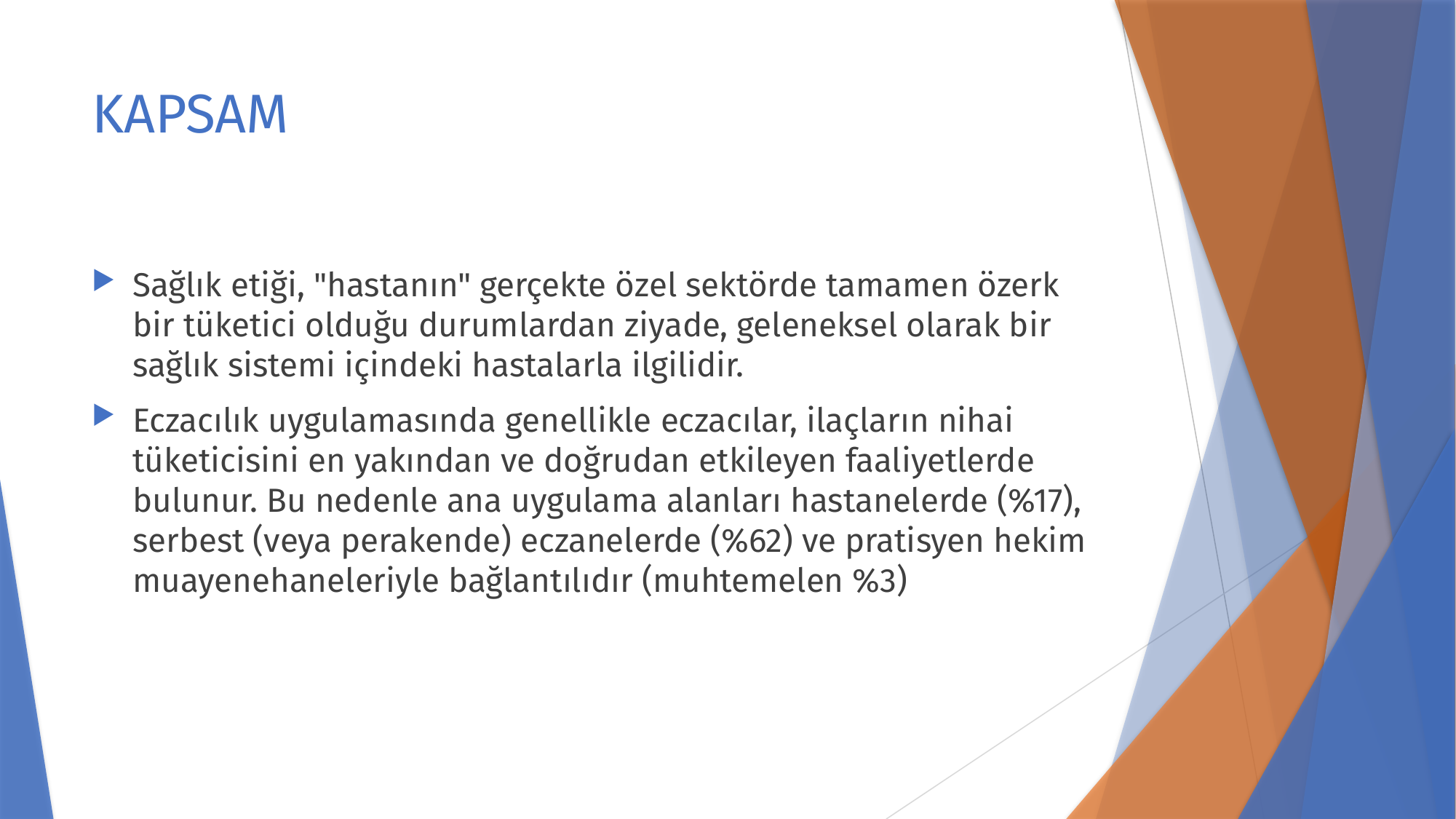

# KAPSAM
Sağlık etiği, "hastanın" gerçekte özel sektörde tamamen özerk bir tüketici olduğu durumlardan ziyade, geleneksel olarak bir sağlık sistemi içindeki hastalarla ilgilidir.
Eczacılık uygulamasında genellikle eczacılar, ilaçların nihai tüketicisini en yakından ve doğrudan etkileyen faaliyetlerde bulunur. Bu nedenle ana uygulama alanları hastanelerde (%17), serbest (veya perakende) eczanelerde (%62) ve pratisyen hekim muayenehaneleriyle bağlantılıdır (muhtemelen %3)